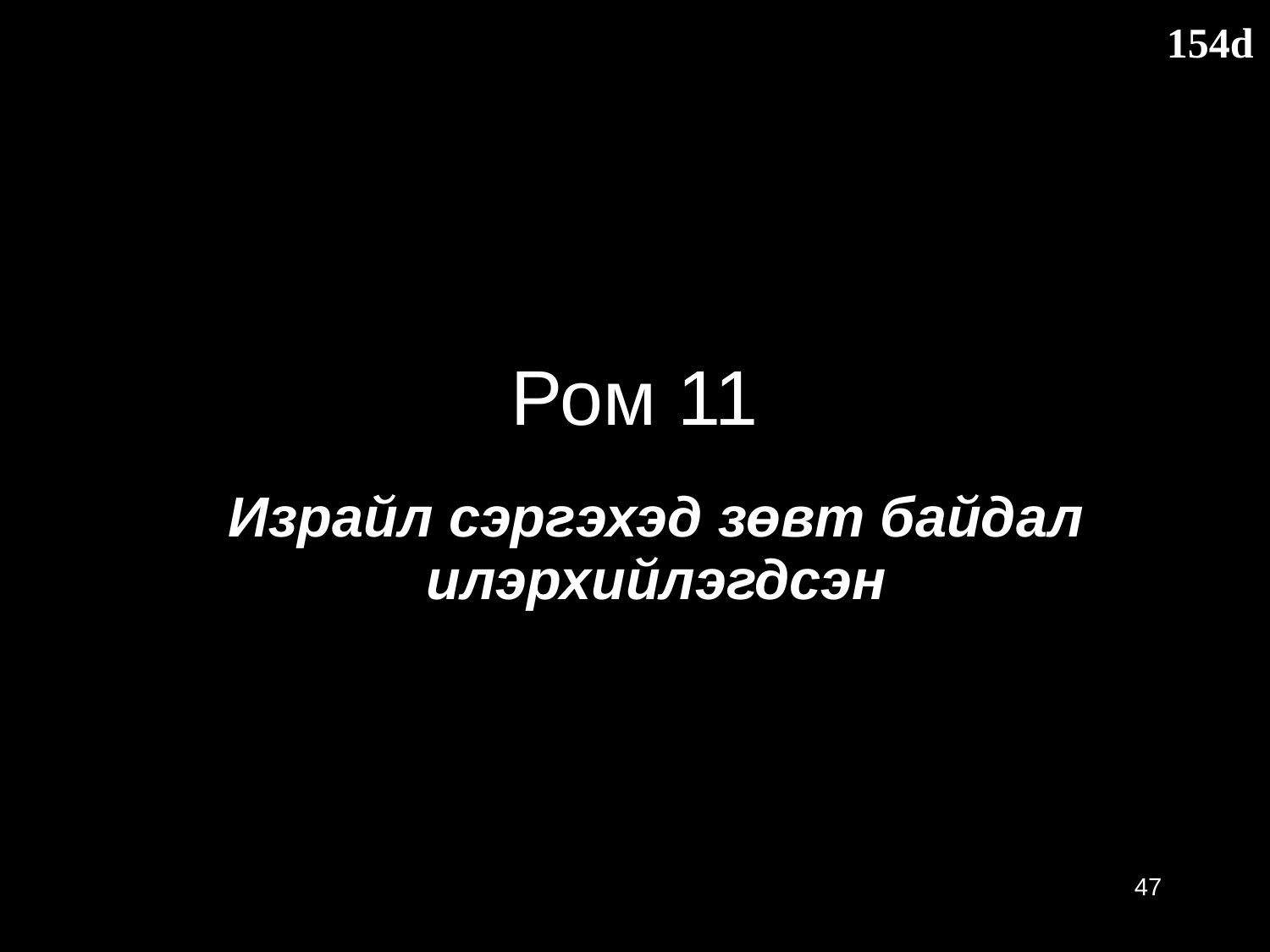

154d
Ром 11
Израйл сэргэхэд зөвт байдал илэрхийлэгдсэн
47